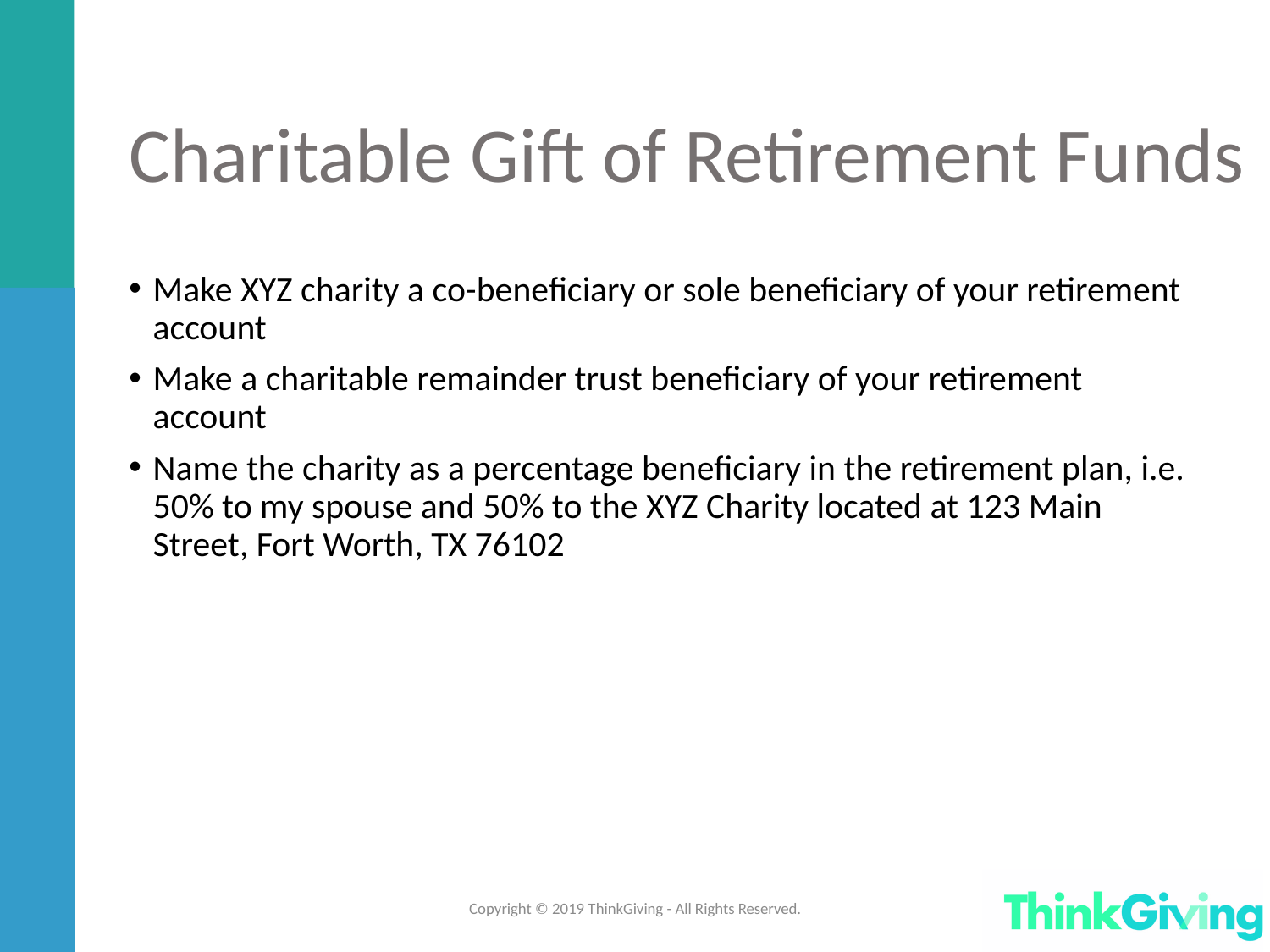

Charitable Gift of Retirement Funds
Make XYZ charity a co-beneficiary or sole beneficiary of your retirement account
Make a charitable remainder trust beneficiary of your retirement account
Name the charity as a percentage beneficiary in the retirement plan, i.e. 50% to my spouse and 50% to the XYZ Charity located at 123 Main Street, Fort Worth, TX 76102

Copyright © 2019 ThinkGiving - All Rights Reserved.